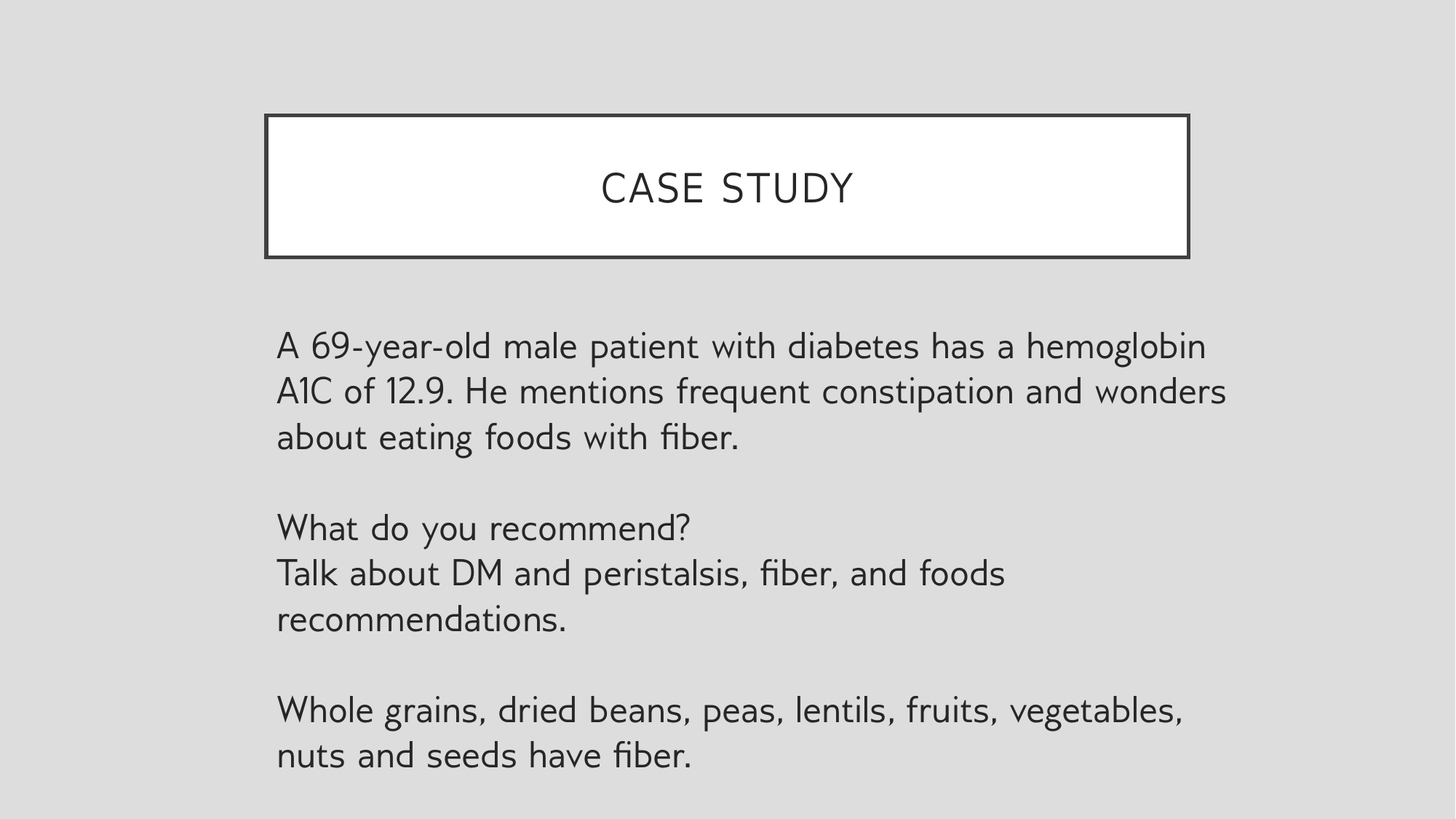

Case Study

A 69-year-old male patient with diabetes has a hemoglobin A1C of 12.9. He mentions frequent constipation and wonders about eating foods with fiber.

What do you recommend?
Talk about DM and peristalsis, fiber, and foods recommendations.

Whole grains, dried beans, peas, lentils, fruits, vegetables, nuts and seeds have fiber.